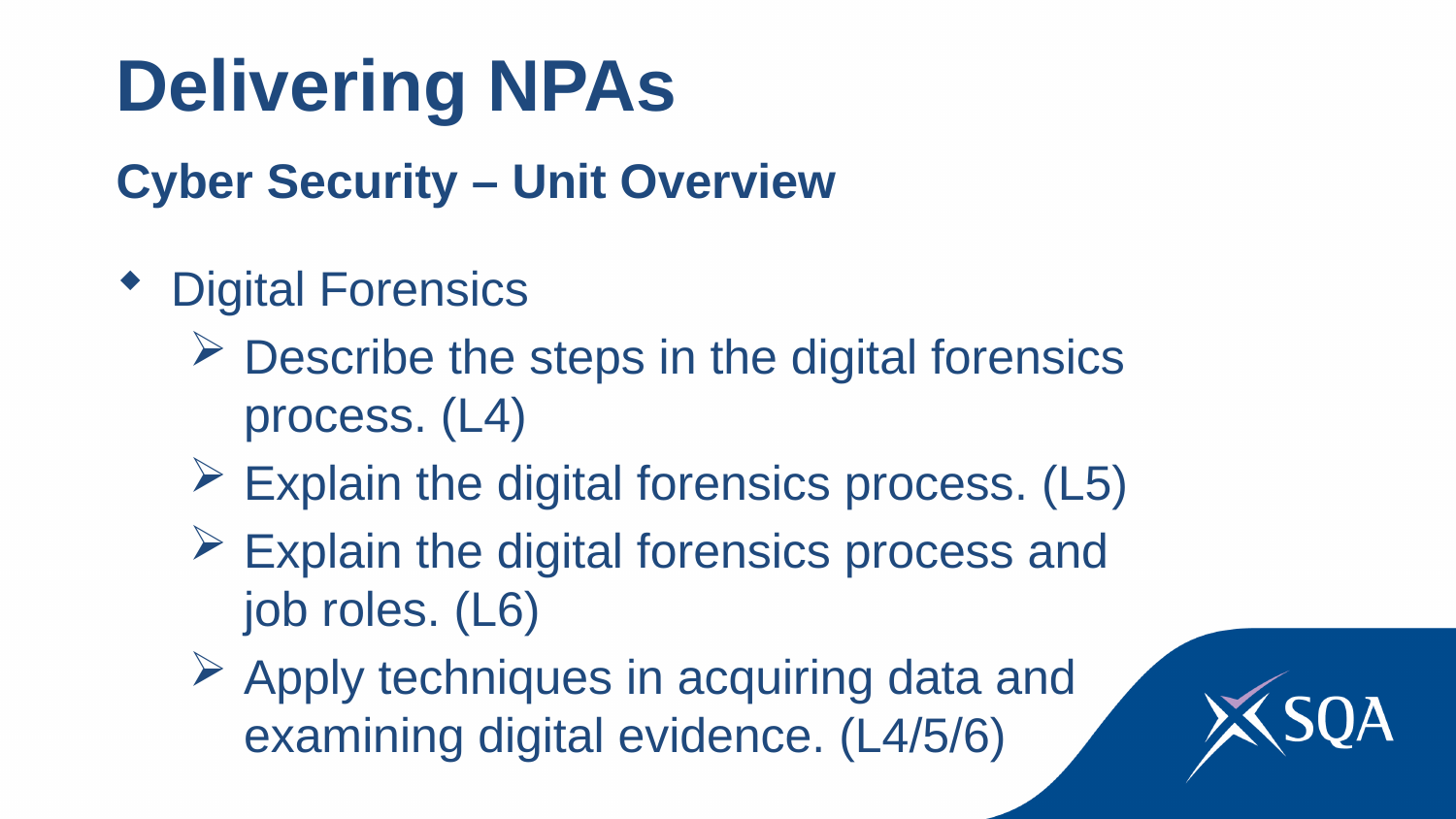

Delivering NPAs
Cyber Security – Unit Overview
Digital Forensics
Describe the steps in the digital forensics
process. (L4)
Explain the digital forensics process. (L5)
Explain the digital forensics process and
job roles. (L6)
Apply techniques in acquiring data and
examining digital evidence. (L4/5/6)